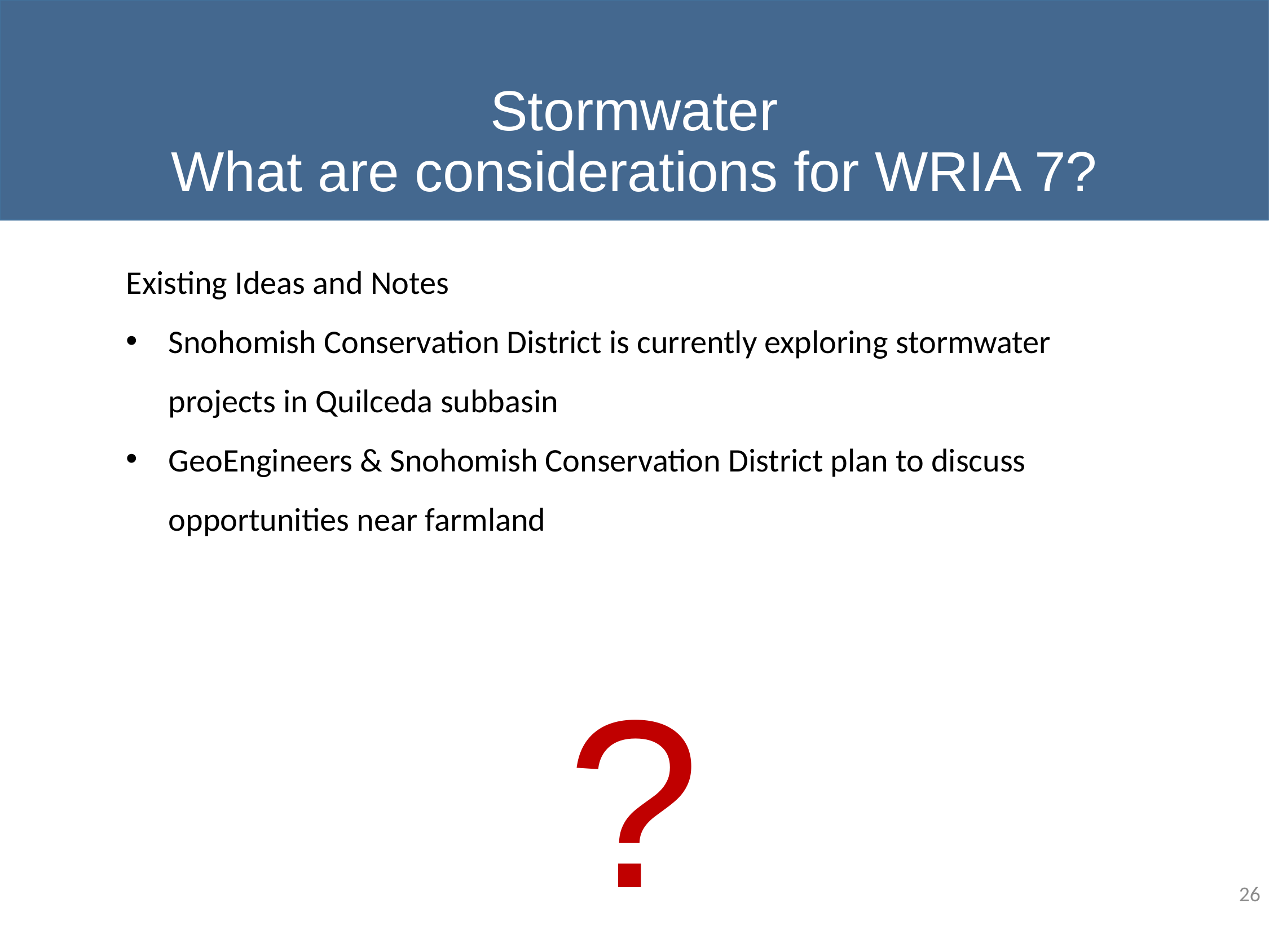

# Stormwater What are considerations for WRIA 7?
Existing Ideas and Notes
Snohomish Conservation District is currently exploring stormwater projects in Quilceda subbasin
GeoEngineers & Snohomish Conservation District plan to discuss opportunities near farmland

?
26